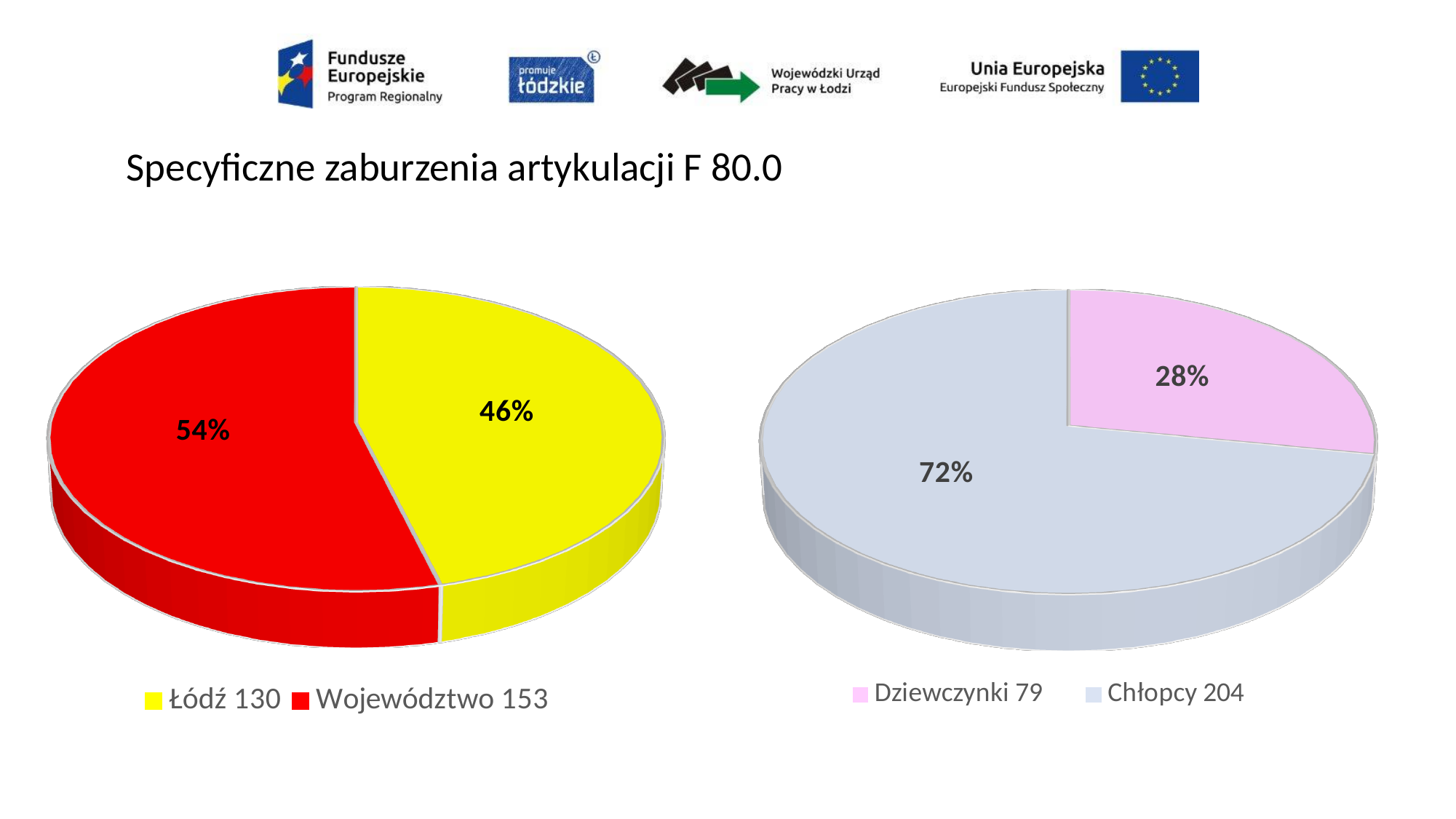

# Specyficzne zaburzenia artykulacji F 80.0

[unsupported chart]

[unsupported chart]